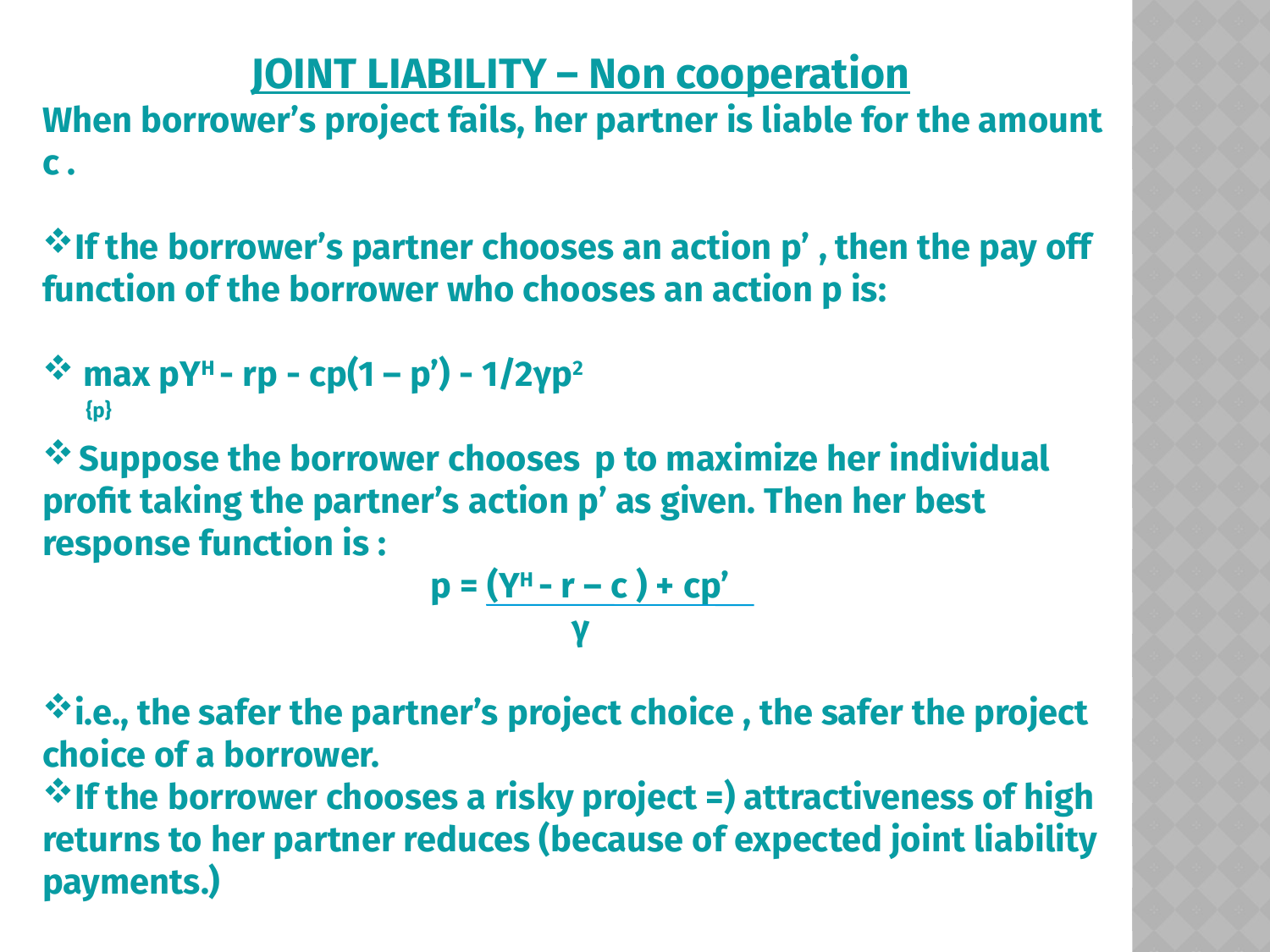

JOINT LIABILITY – Non cooperation
When borrower’s project fails, her partner is liable for the amount c .

If the borrower’s partner chooses an action p’ , then the pay off function of the borrower who chooses an action p is:

 max pYH - rp - cp(1 – p’) - 1/2γp2
         {p}
 Suppose the borrower chooses  p to maximize her individual profit taking the partner’s action p’ as given. Then her best response function is :
p = (YH - r – c ) + cp’
γ

i.e., the safer the partner’s project choice , the safer the project choice of a borrower.
If the borrower chooses a risky project =) attractiveness of high returns to her partner reduces (because of expected joint liability payments.)